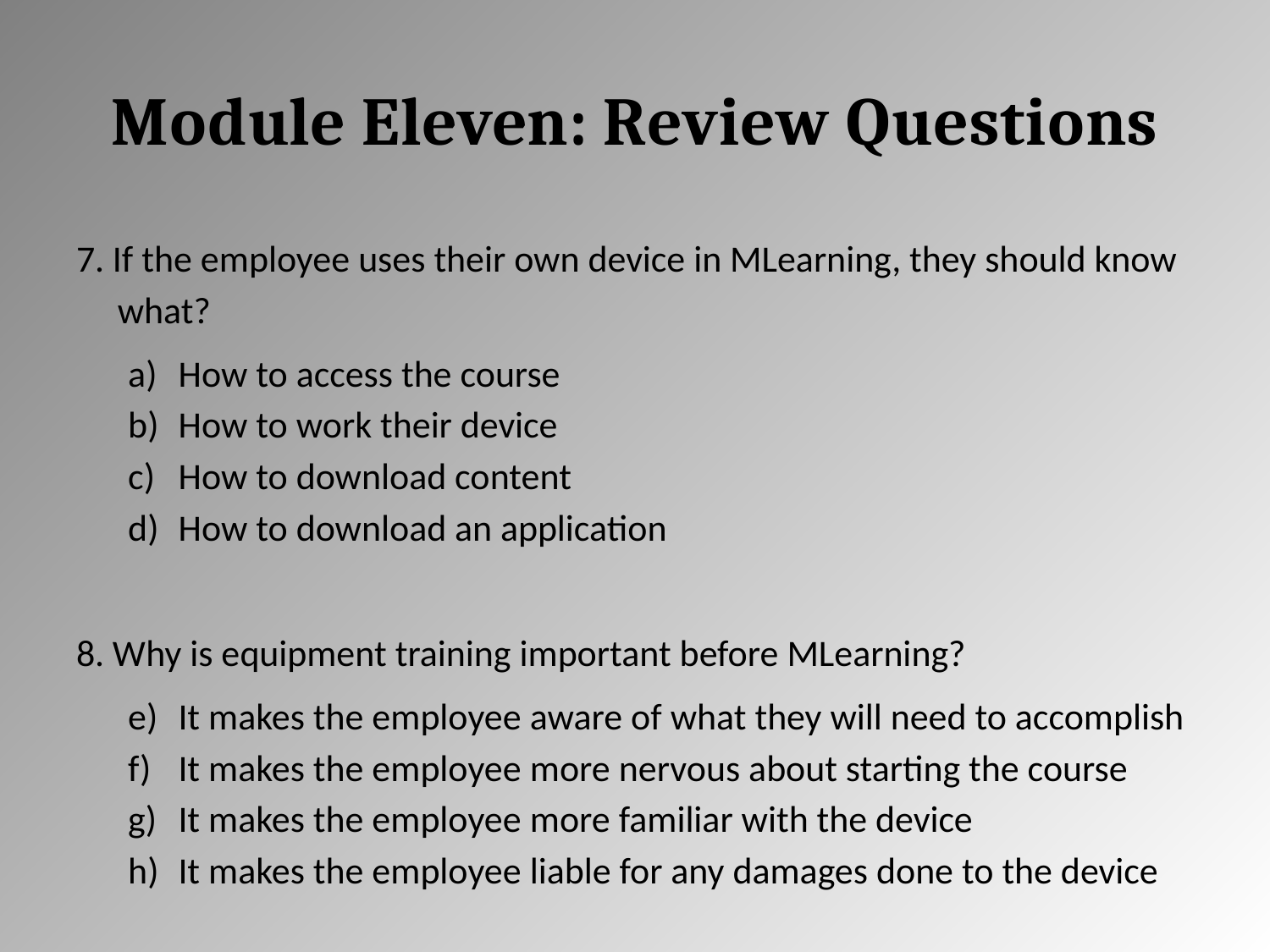

# Module Eleven: Review Questions
7. If the employee uses their own device in MLearning, they should know what?
How to access the course
How to work their device
How to download content
How to download an application

8. Why is equipment training important before MLearning?
It makes the employee aware of what they will need to accomplish
It makes the employee more nervous about starting the course
It makes the employee more familiar with the device
It makes the employee liable for any damages done to the device